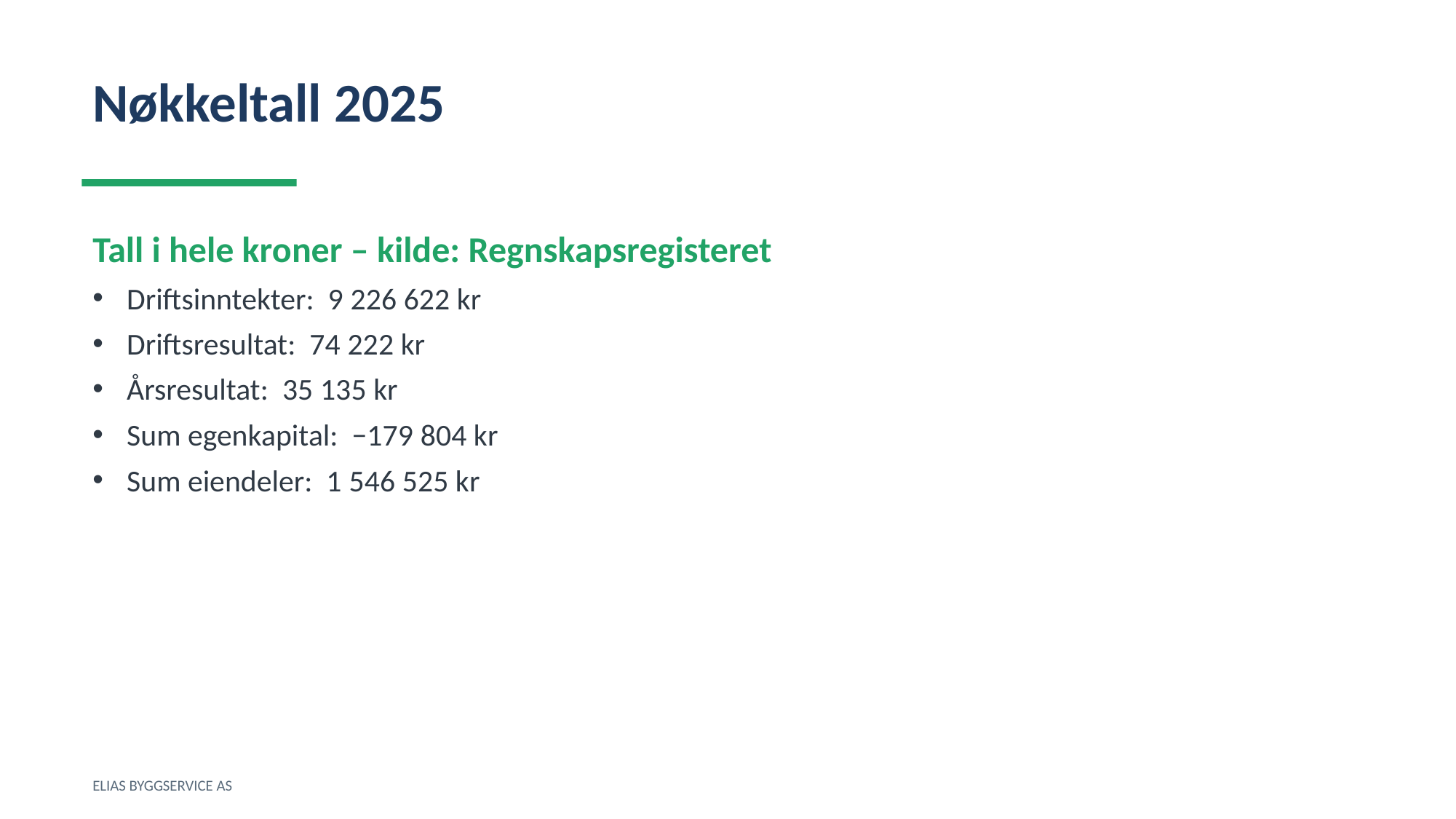

Nøkkeltall 2025

Tall i hele kroner – kilde: Regnskapsregisteret
Driftsinntekter:  9 226 622 kr
Driftsresultat:  74 222 kr
Årsresultat:  35 135 kr
Sum egenkapital:  −179 804 kr
Sum eiendeler:  1 546 525 kr
ELIAS BYGGSERVICE AS